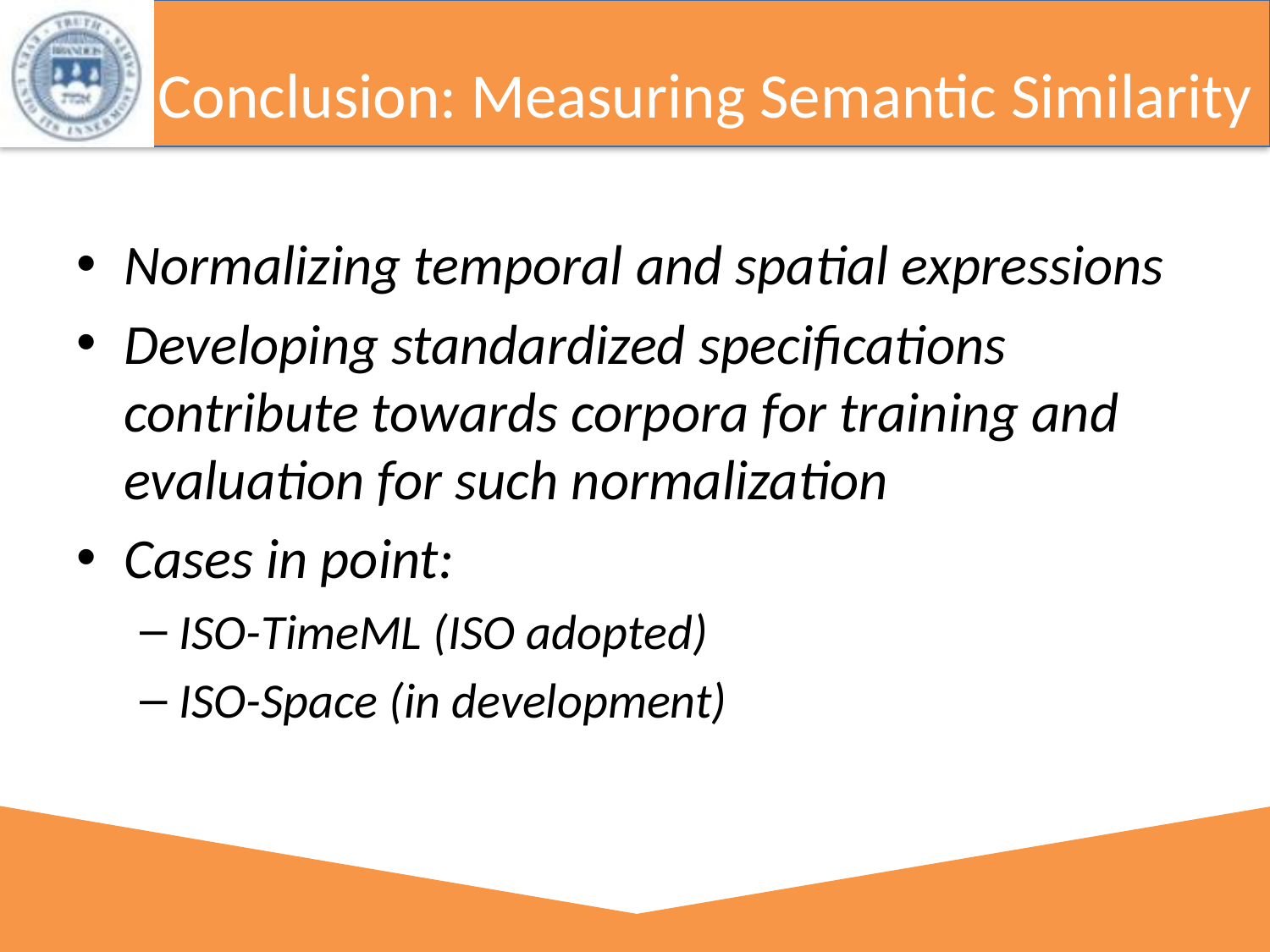

# Conclusion: Measuring Semantic Similarity
Normalizing temporal and spatial expressions
Developing standardized specifications contribute towards corpora for training and evaluation for such normalization
Cases in point:
ISO-TimeML (ISO adopted)
ISO-Space (in development)